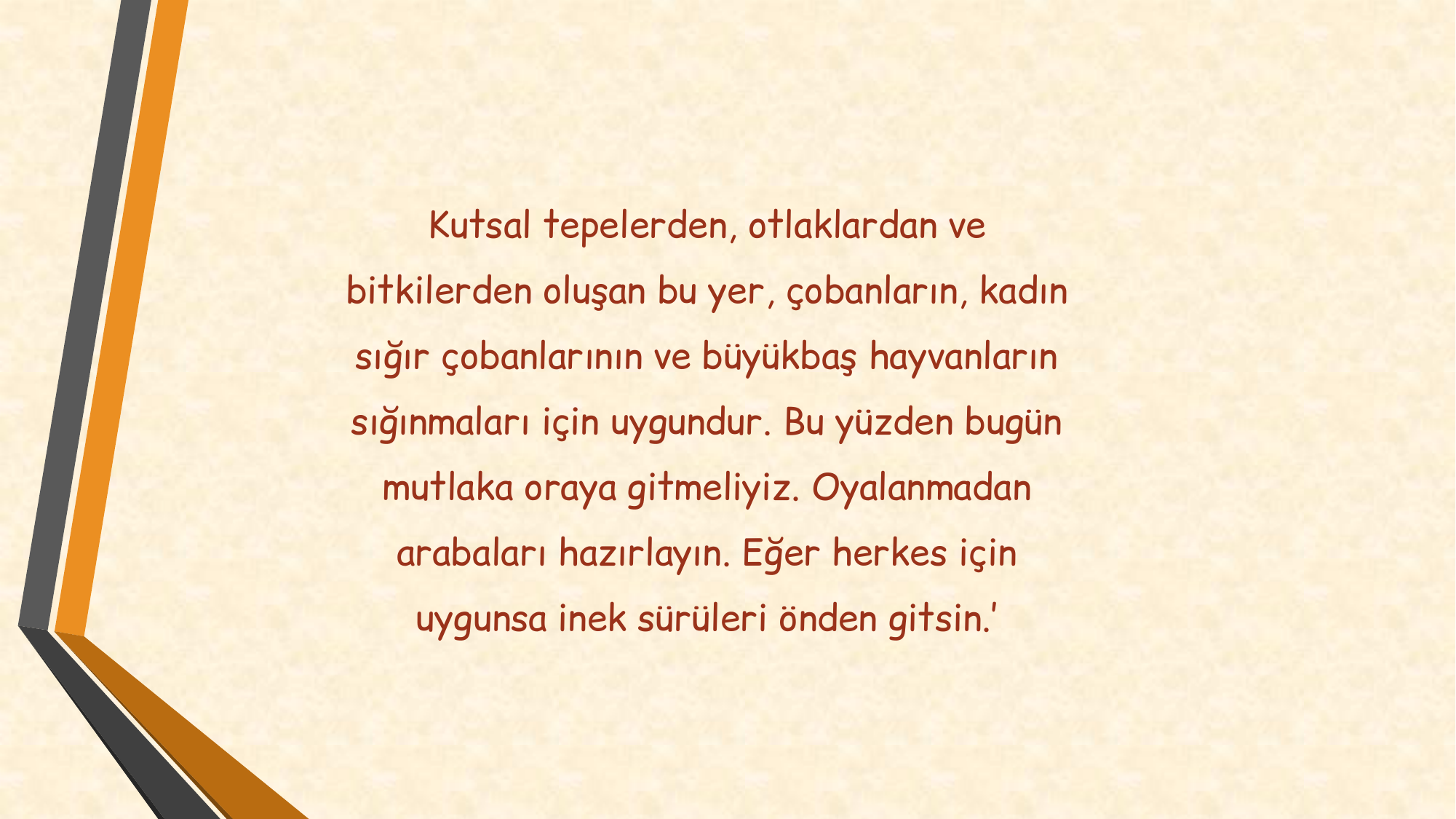

Kutsal tepelerden, otlaklardan ve bitkilerden oluşan bu yer, çobanların, kadın sığır çobanlarının ve büyükbaş hayvanların sığınmaları için uygundur. Bu yüzden bugün mutlaka oraya gitmeliyiz. Oyalanmadan arabaları hazırlayın. Eğer herkes için uygunsa inek sürüleri önden gitsin.’